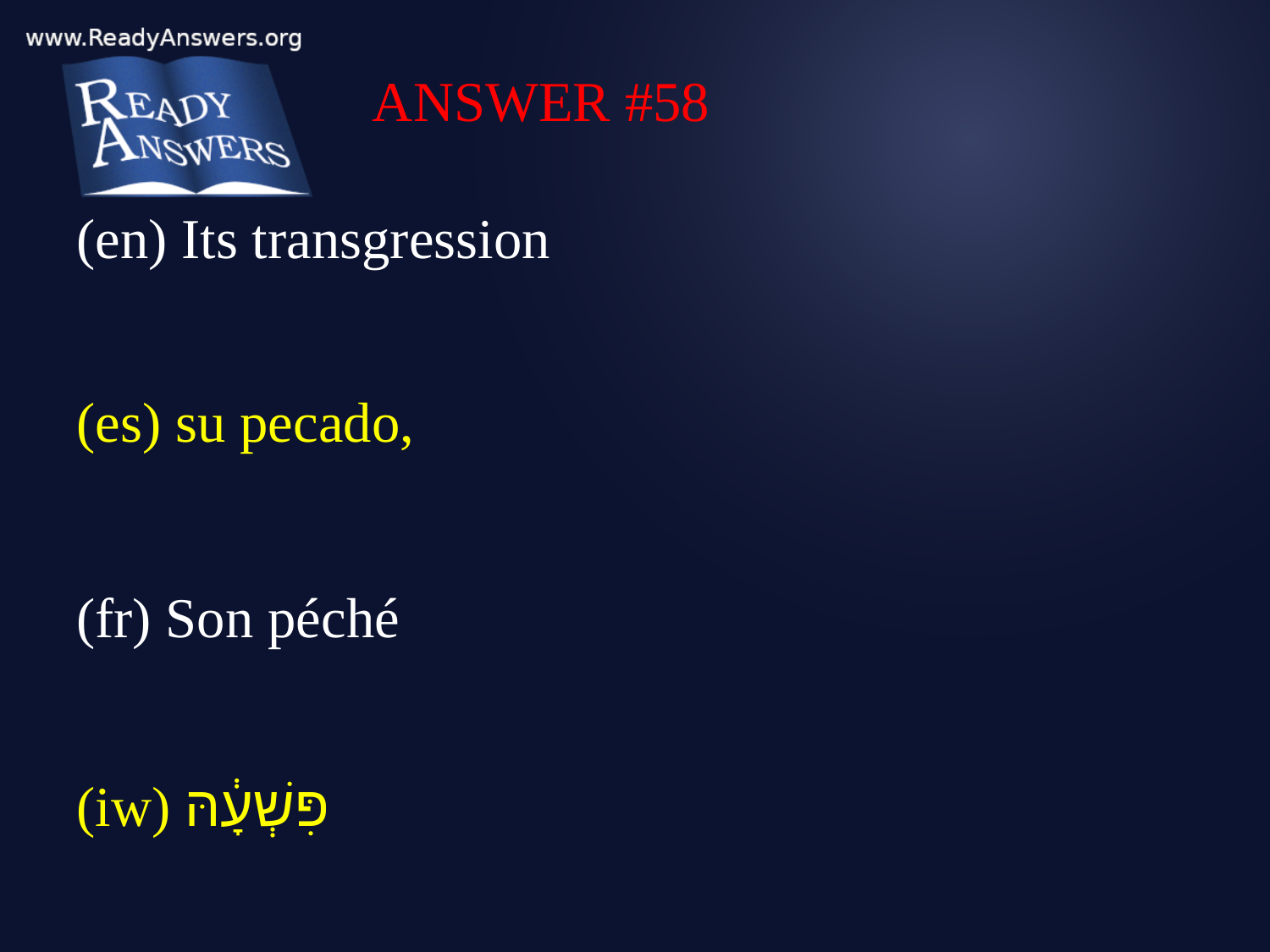

ANSWER #58
(en) Its transgression
(es) su pecado,
(fr) Son péché
(iw) פִּשְׁעָ֔הּ